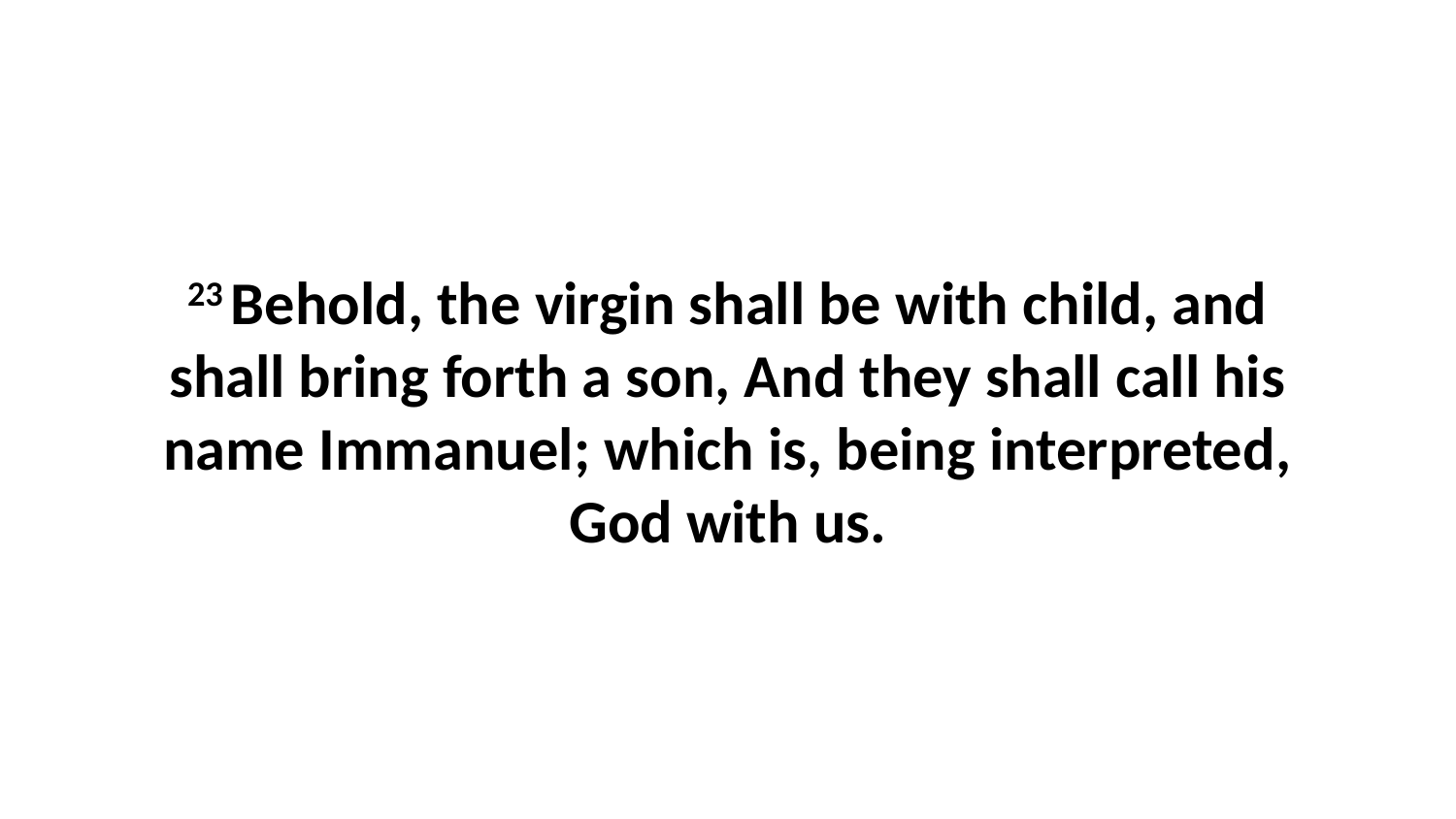

23 Behold, the virgin shall be with child, and shall bring forth a son, And they shall call his name Immanuel; which is, being interpreted, God with us.